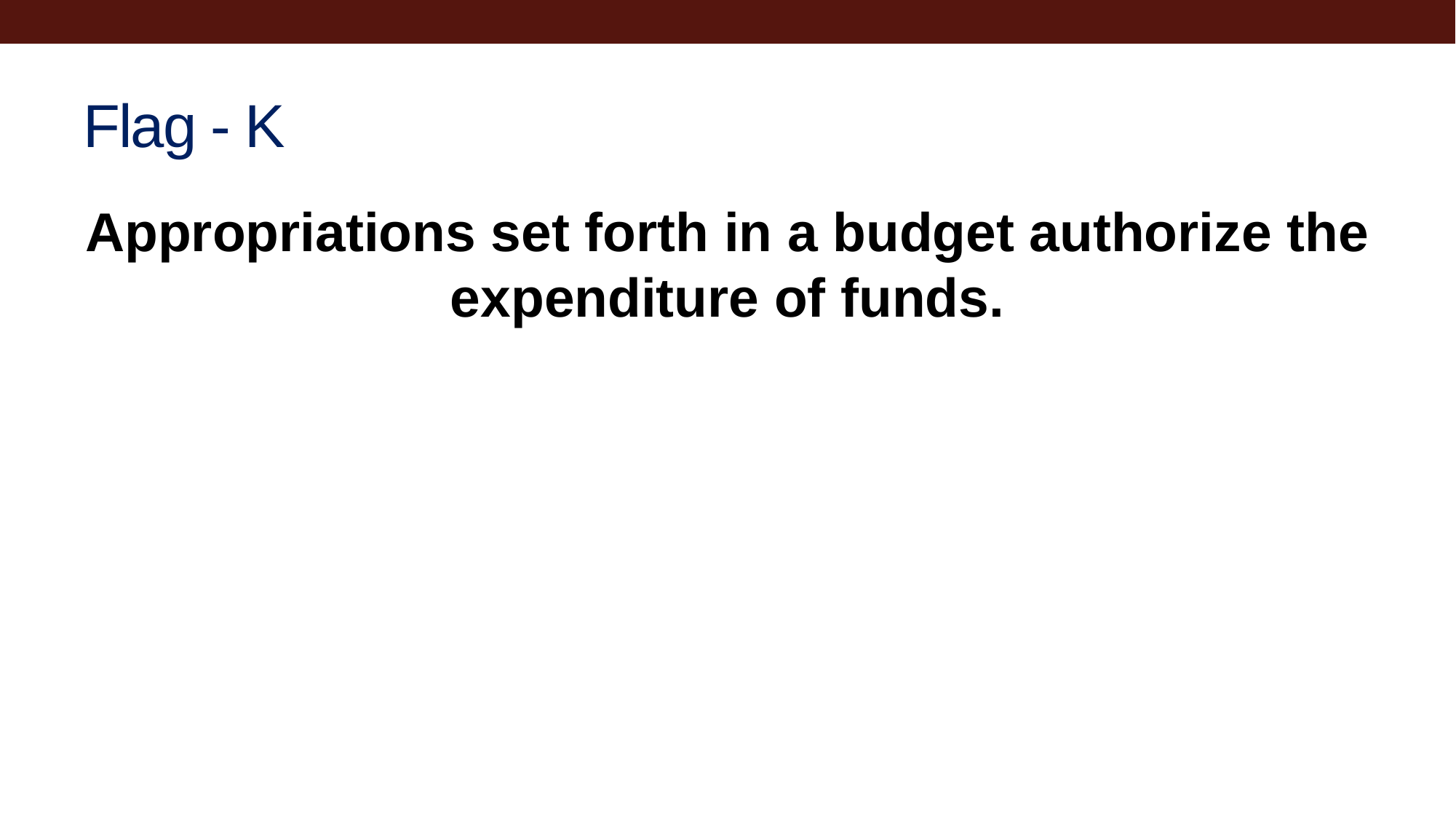

# Flag - K
Appropriations set forth in a budget authorize the expenditure of funds.